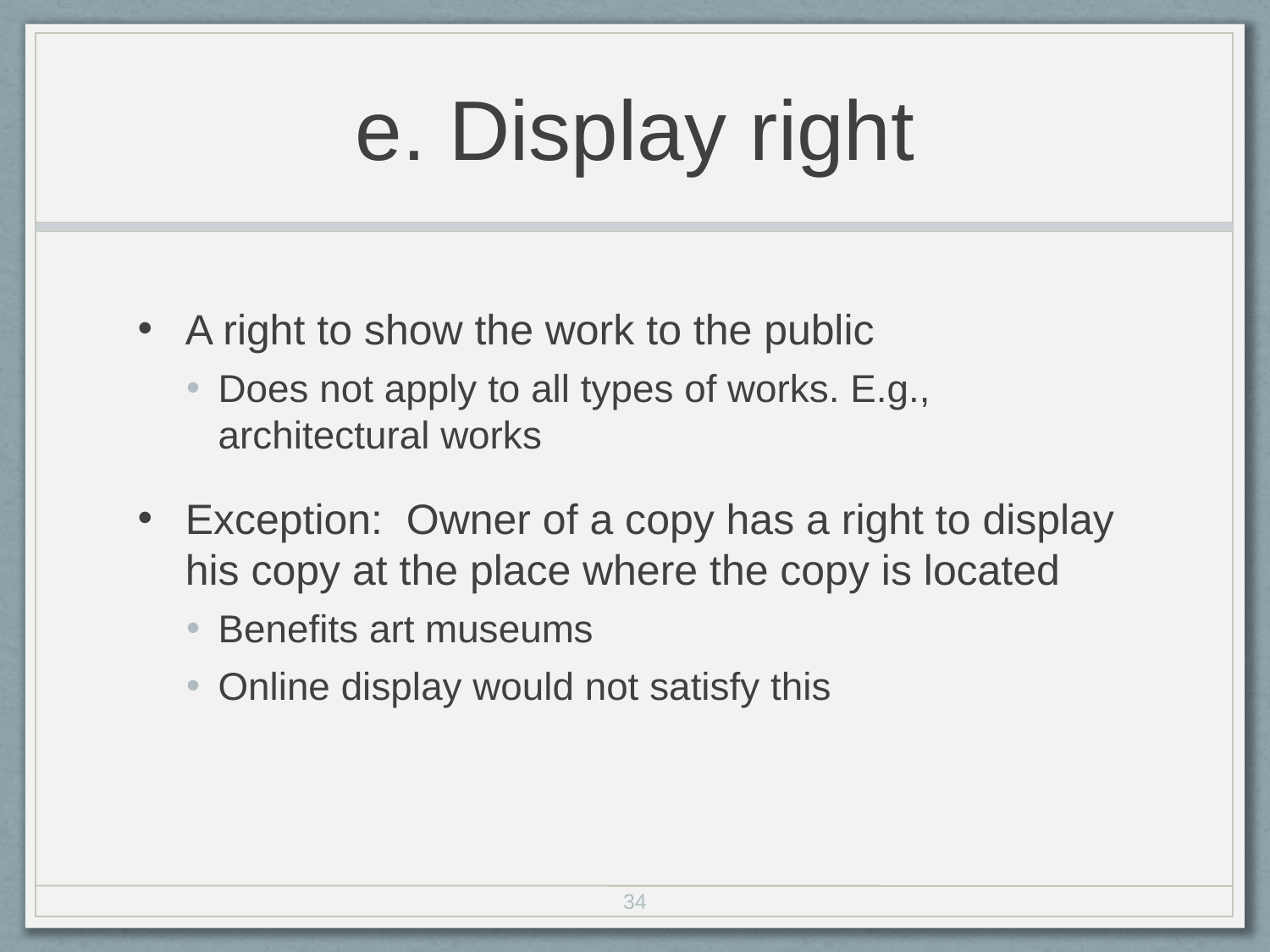

# e. Display right
A right to show the work to the public
Does not apply to all types of works. E.g., architectural works
Exception:  Owner of a copy has a right to display his copy at the place where the copy is located
Benefits art museums
Online display would not satisfy this
34